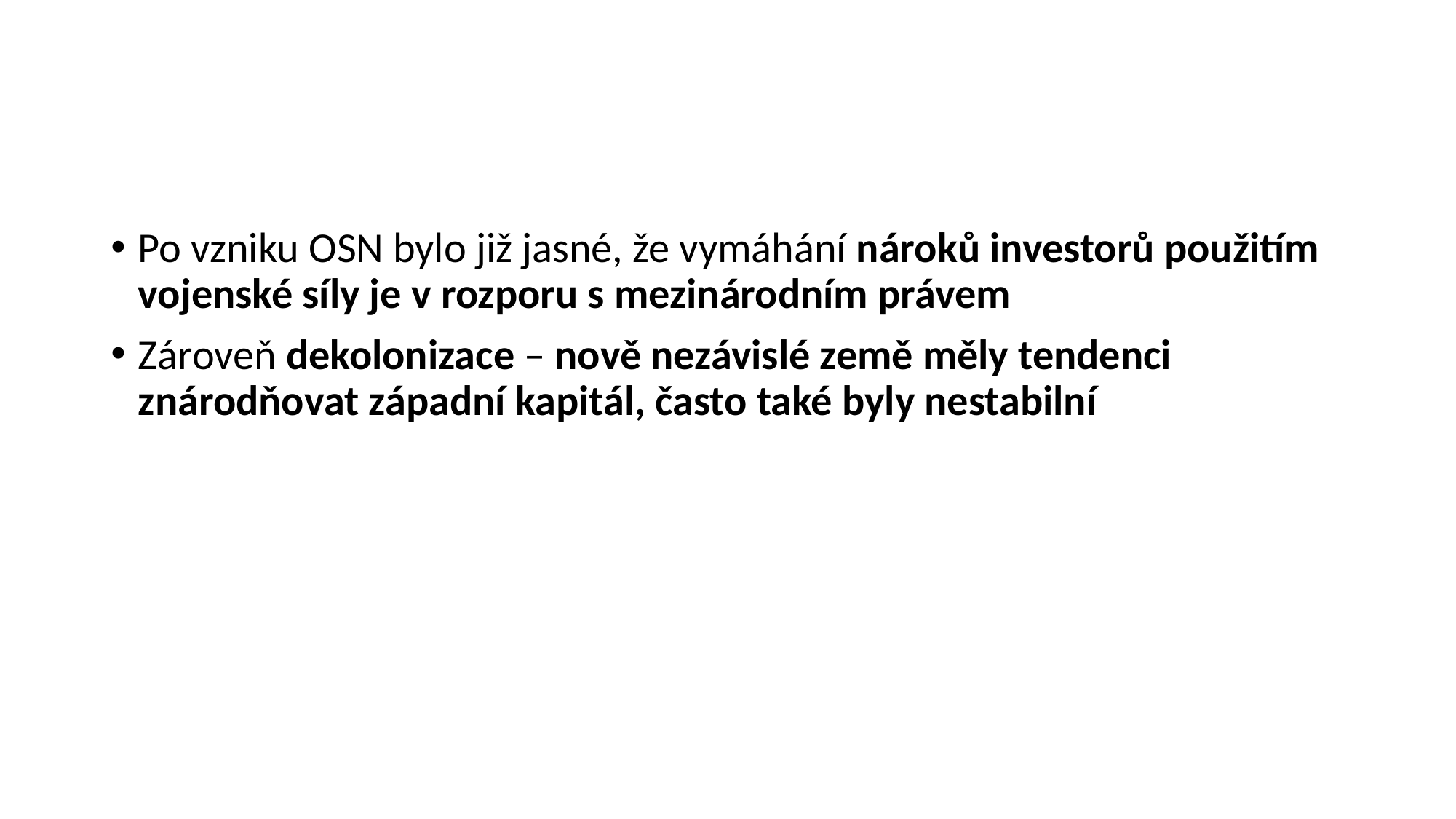

#
Po vzniku OSN bylo již jasné, že vymáhání nároků investorů použitím vojenské síly je v rozporu s mezinárodním právem
Zároveň dekolonizace – nově nezávislé země měly tendenci znárodňovat západní kapitál, často také byly nestabilní